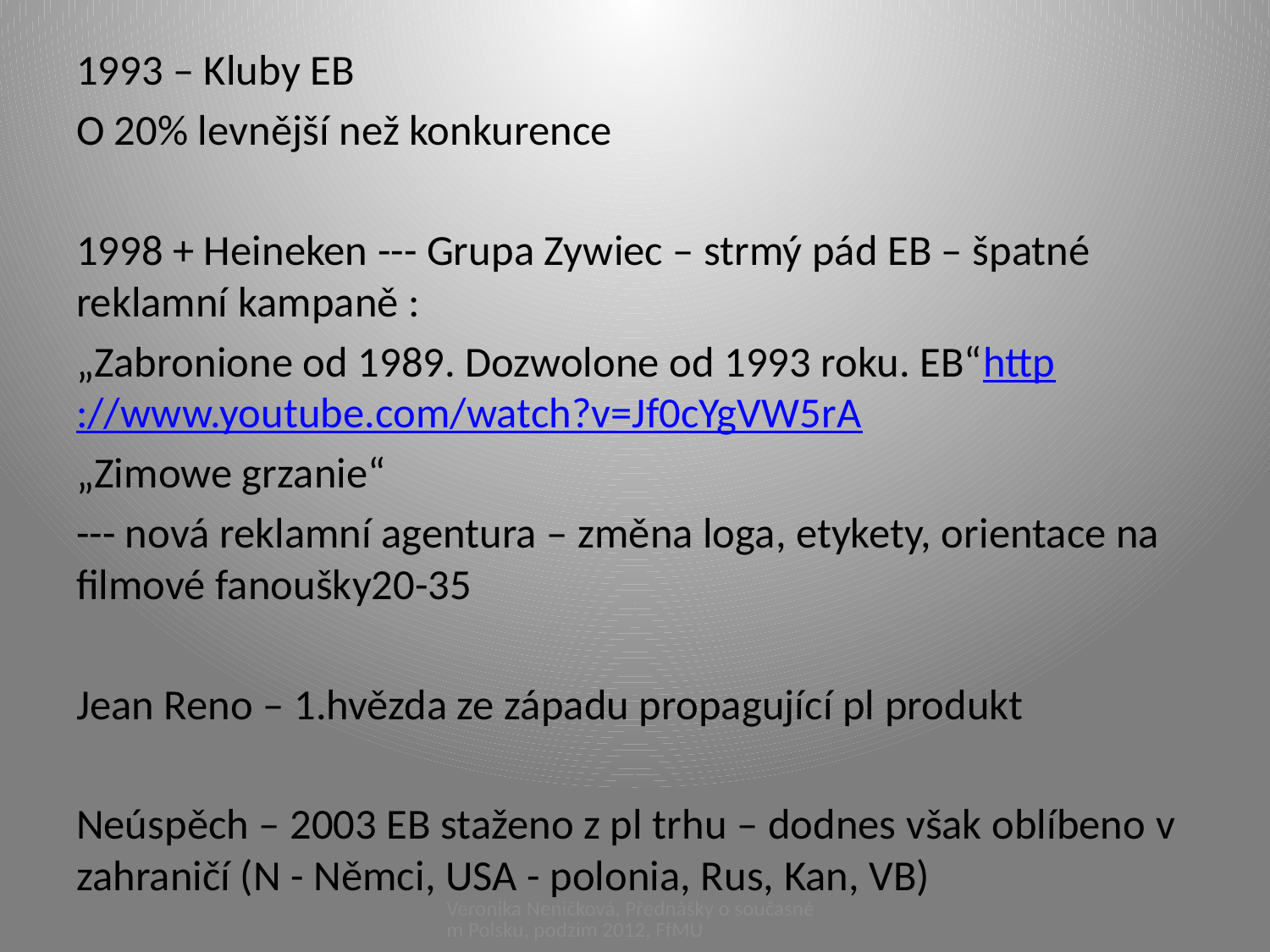

1993 – Kluby EB
O 20% levnější než konkurence

1998 + Heineken --- Grupa Zywiec – strmý pád EB – špatné reklamní kampaně :
„Zabronione od 1989. Dozwolone od 1993 roku. EB“http://www.youtube.com/watch?v=Jf0cYgVW5rA
„Zimowe grzanie“
--- nová reklamní agentura – změna loga, etykety, orientace na filmové fanoušky20-35

Jean Reno – 1.hvězda ze západu propagující pl produkt

Neúspěch – 2003 EB staženo z pl trhu – dodnes však oblíbeno v zahraničí (N - Němci, USA - polonia, Rus, Kan, VB)

#
Veronika Neničková, Přednášky o současném Polsku, podzim 2012, FfMU